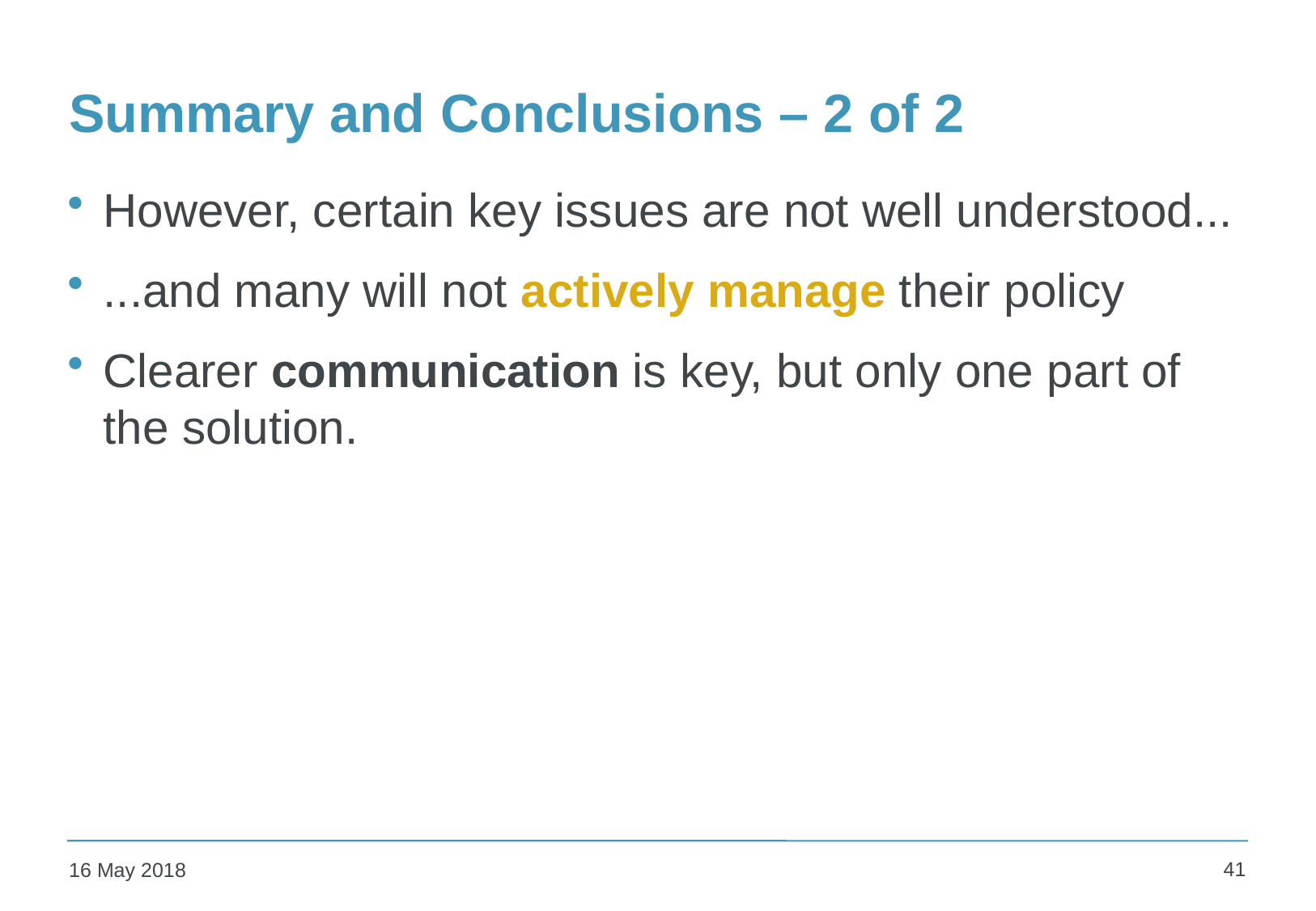

# Summary and Conclusions – 2 of 2
However, certain key issues are not well understood...
...and many will not actively manage their policy
Clearer communication is key, but only one part of the solution.
41
16 May 2018